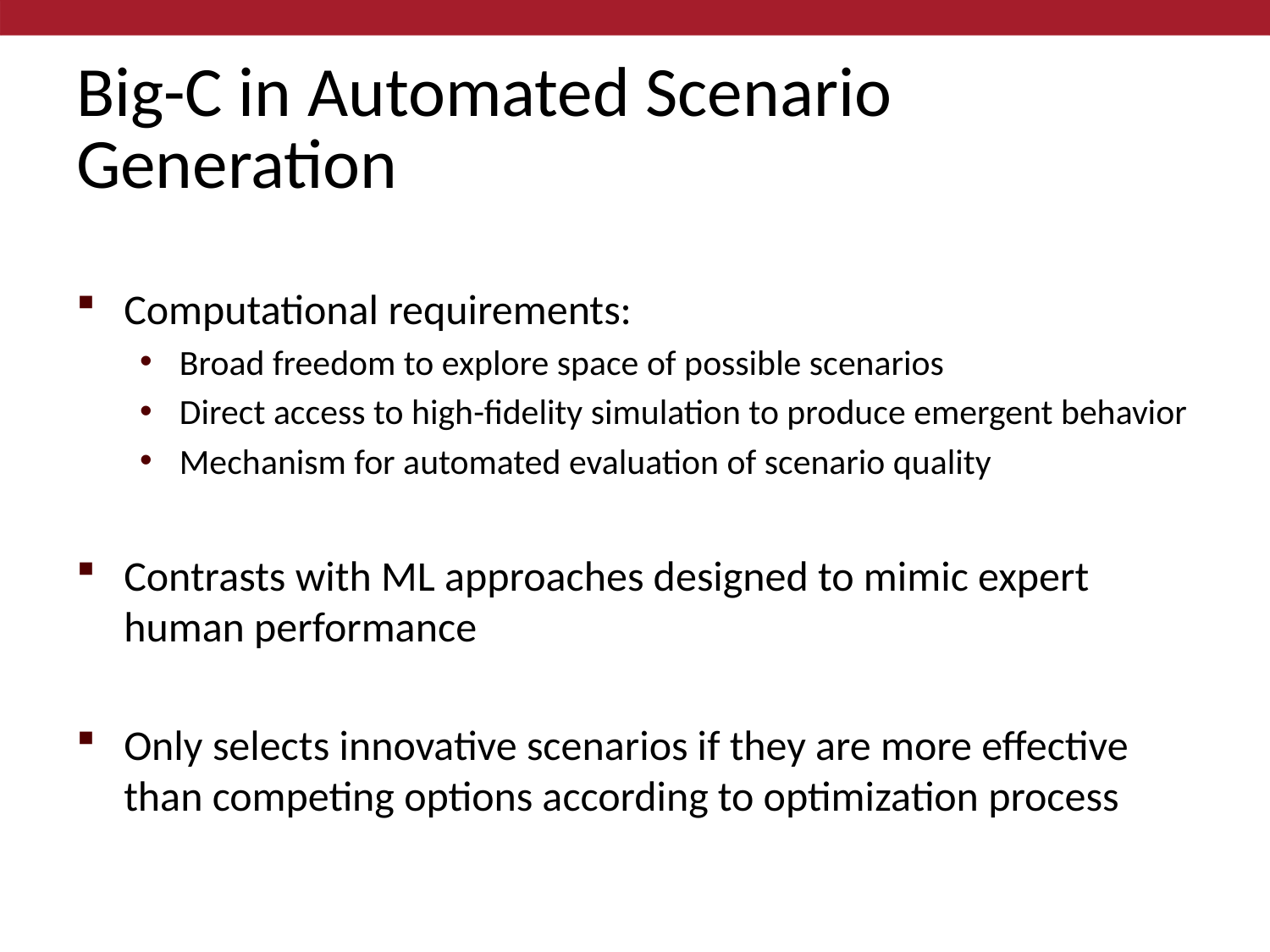

# Big-C in Automated Scenario Generation
Computational requirements:
Broad freedom to explore space of possible scenarios
Direct access to high-fidelity simulation to produce emergent behavior
Mechanism for automated evaluation of scenario quality

Contrasts with ML approaches designed to mimic expert human performance

Only selects innovative scenarios if they are more effective than competing options according to optimization process